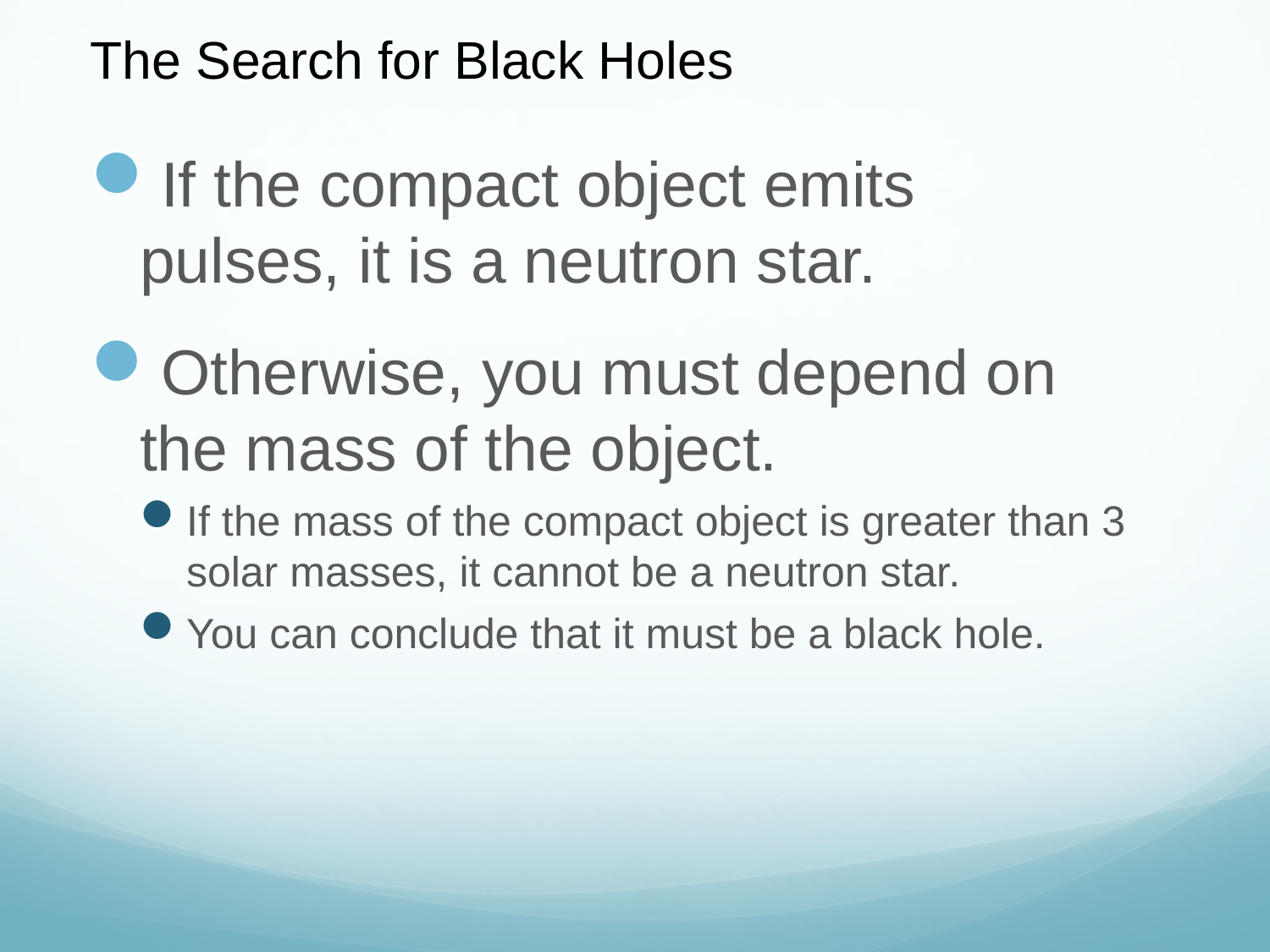

The Search for Black Holes
If the compact object emits pulses, it is a neutron star.
Otherwise, you must depend on the mass of the object.
If the mass of the compact object is greater than 3 solar masses, it cannot be a neutron star.
You can conclude that it must be a black hole.